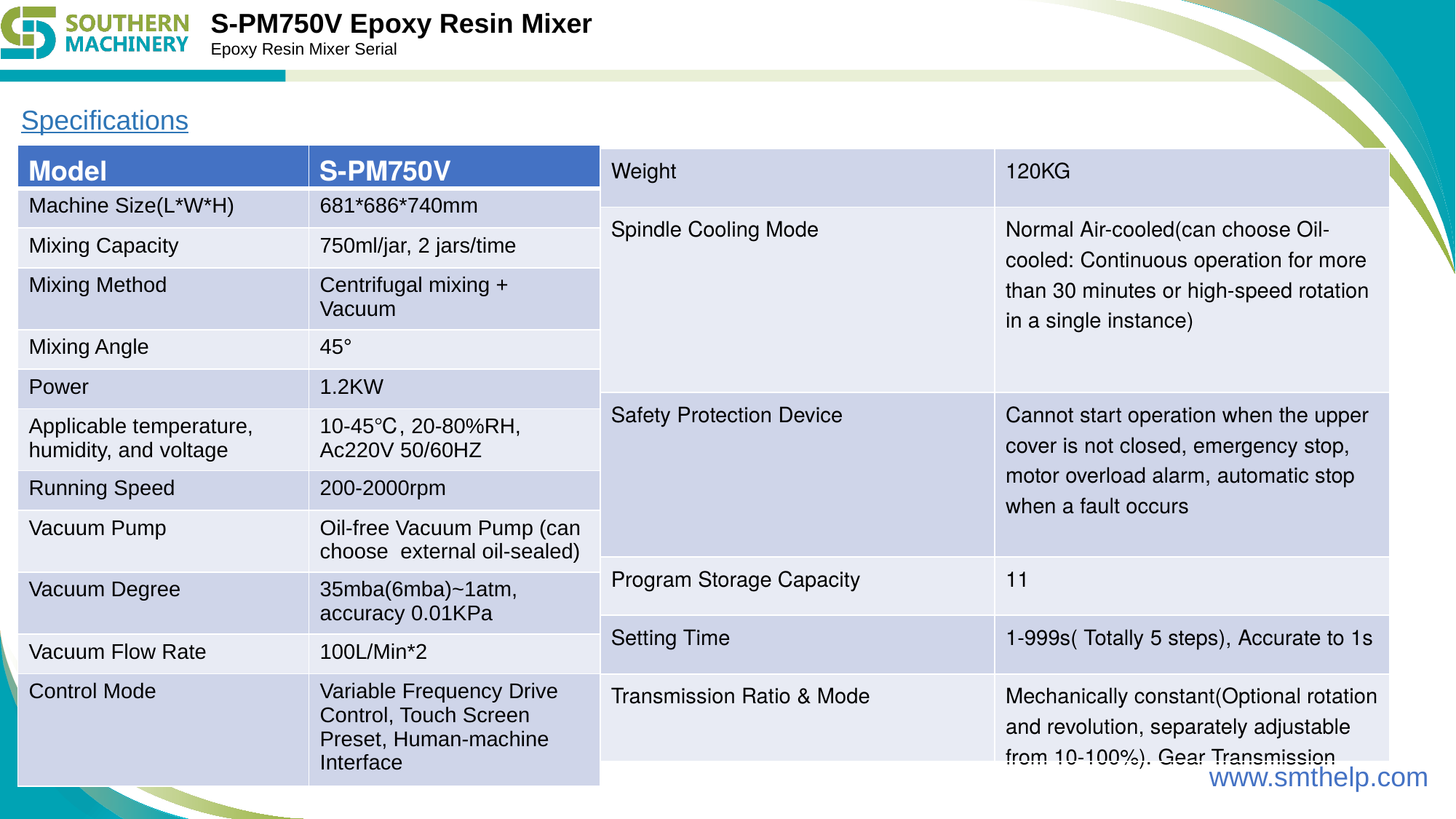

S-PM750V Epoxy Resin Mixer
Epoxy Resin Mixer Serial

Specifications
| Model | S-PM750V |
| --- | --- |
| Machine Size(L\*W\*H) | 681\*686\*740mm |
| Mixing Capacity | 750ml/jar, 2 jars/time |
| Mixing Method | Centrifugal mixing + Vacuum |
| Mixing Angle | 45° |
| Power | 1.2KW |
| Applicable temperature, humidity, and voltage | 10-45℃, 20-80%RH, Ac220V 50/60HZ |
| Running Speed | 200-2000rpm |
| Vacuum Pump | Oil-free Vacuum Pump (can choose external oil-sealed) |
| Vacuum Degree | 35mba(6mba)~1atm, accuracy 0.01KPa |
| Vacuum Flow Rate | 100L/Min\*2 |
| Control Mode | Variable Frequency Drive Control, Touch Screen Preset, Human-machine Interface |
| Weight | 120KG |
| --- | --- |
| Spindle Cooling Mode | Normal Air-cooled(can choose Oil-cooled: Continuous operation for more than 30 minutes or high-speed rotation in a single instance) |
| Safety Protection Device | Cannot start operation when the upper cover is not closed, emergency stop, motor overload alarm, automatic stop when a fault occurs |
| Program Storage Capacity | 11 |
| Setting Time | 1-999s( Totally 5 steps), Accurate to 1s |
| Transmission Ratio & Mode | Mechanically constant(Optional rotation and revolution, separately adjustable from 10-100%). Gear Transmission |